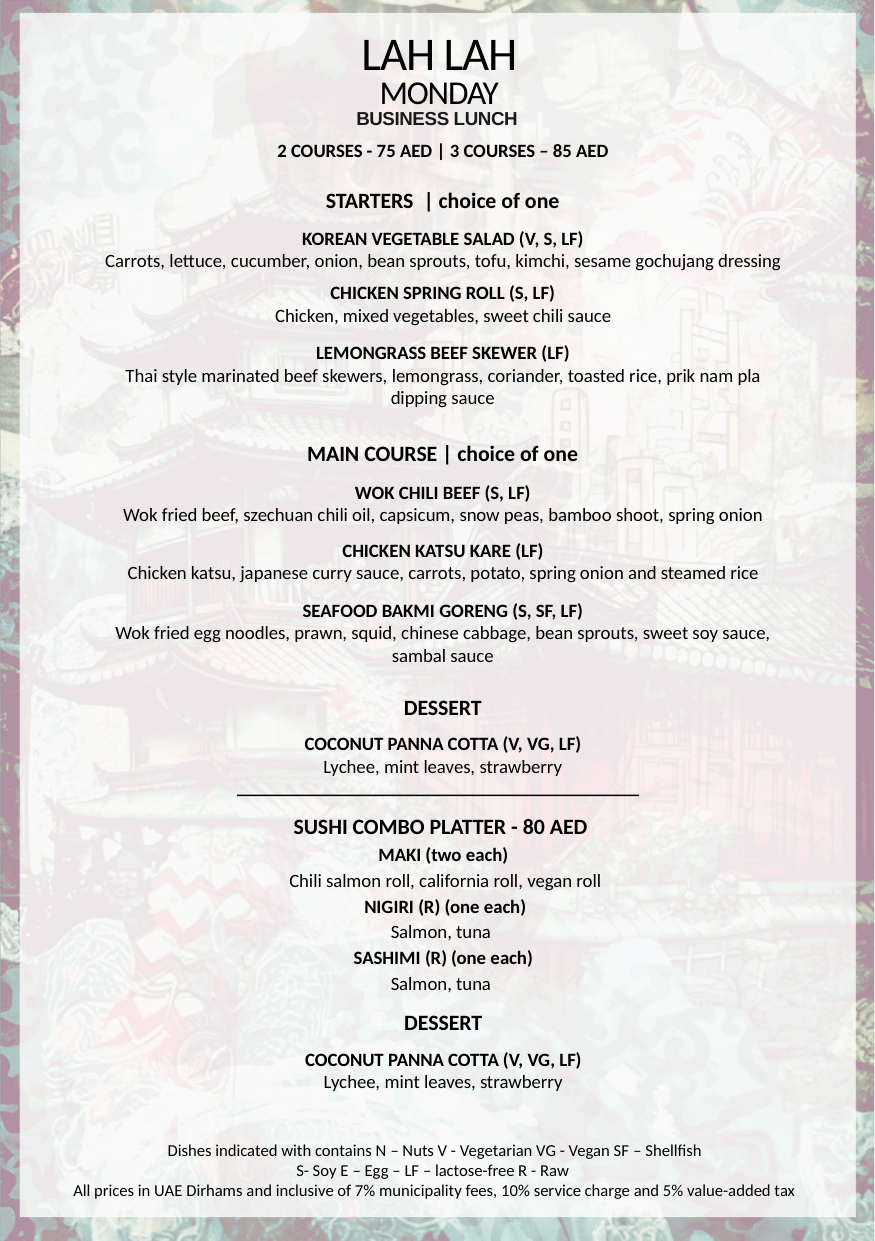

LAH LAH
MONDAY
BUSINESS LUNCH
2 COURSES - 75 AED | 3 COURSES – 85 AED

STARTERS  | choice of one

KOREAN VEGETABLE SALAD (V, S, LF)
Carrots, lettuce, cucumber, onion, bean sprouts, tofu, kimchi, sesame gochujang dressing

CHICKEN SPRING ROLL (S, LF)
Chicken, mixed vegetables, sweet chili sauce

LEMONGRASS BEEF SKEWER (LF)
Thai style marinated beef skewers, lemongrass, coriander, toasted rice, prik nam pla dipping sauce

MAIN COURSE | choice of one

WOK CHILI BEEF (S, LF)
Wok fried beef, szechuan chili oil, capsicum, snow peas, bamboo shoot, spring onion

CHICKEN KATSU KARE (LF)
Chicken katsu, japanese curry sauce, carrots, potato, spring onion and steamed rice

SEAFOOD BAKMI GORENG (S, SF, LF)
Wok fried egg noodles, prawn, squid, chinese cabbage, bean sprouts, sweet soy sauce, sambal sauce

DESSERT

COCONUT PANNA COTTA (V, VG, LF)
Lychee, mint leaves, strawberry

SUSHI COMBO PLATTER - 80 AED
MAKI (two each)
  Chili salmon roll, california roll, vegan roll
 NIGIRI (R) (one each)
Salmon, tuna
SASHIMI (R) (one each)
Salmon, tuna

DESSERT

COCONUT PANNA COTTA (V, VG, LF)
Lychee, mint leaves, strawberry
Dishes indicated with contains N – Nuts V - Vegetarian VG - Vegan SF – Shellfish
S- Soy E – Egg – LF – lactose-free R - Raw
All prices in UAE Dirhams and inclusive of 7% municipality fees, 10% service charge and 5% value-added tax